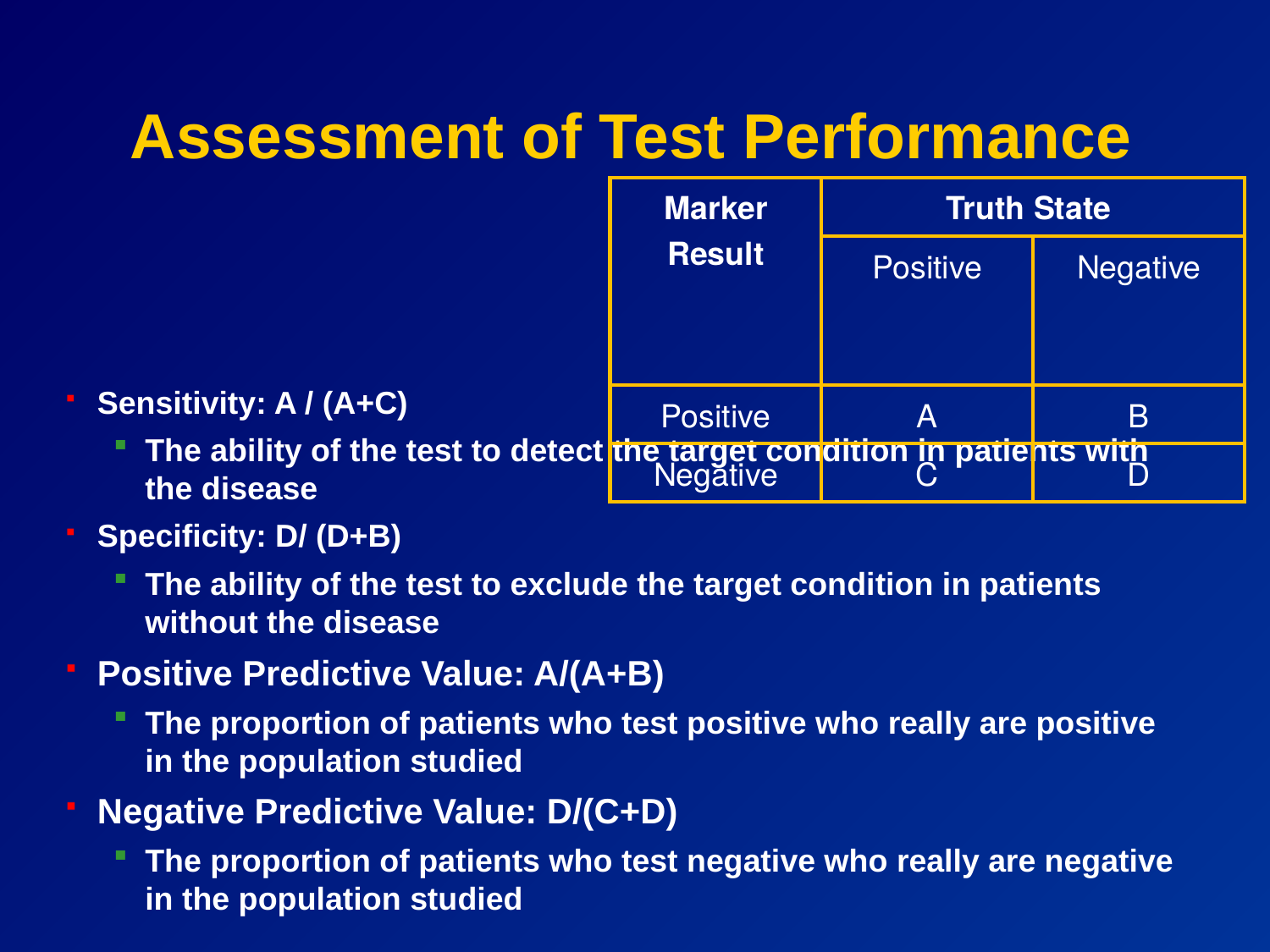

# Assessment of Test Performance
| Marker Result | Truth State |  |
| --- | --- | --- |
|  | Positive | Negative |
| Positive | A | B |
| Negative | C | D |
Sensitivity: A / (A+C)
The ability of the test to detect the target condition in patients with the disease
Specificity: D/ (D+B)
The ability of the test to exclude the target condition in patients without the disease
Positive Predictive Value: A/(A+B)
The proportion of patients who test positive who really are positive in the population studied
Negative Predictive Value: D/(C+D)
The proportion of patients who test negative who really are negative in the population studied